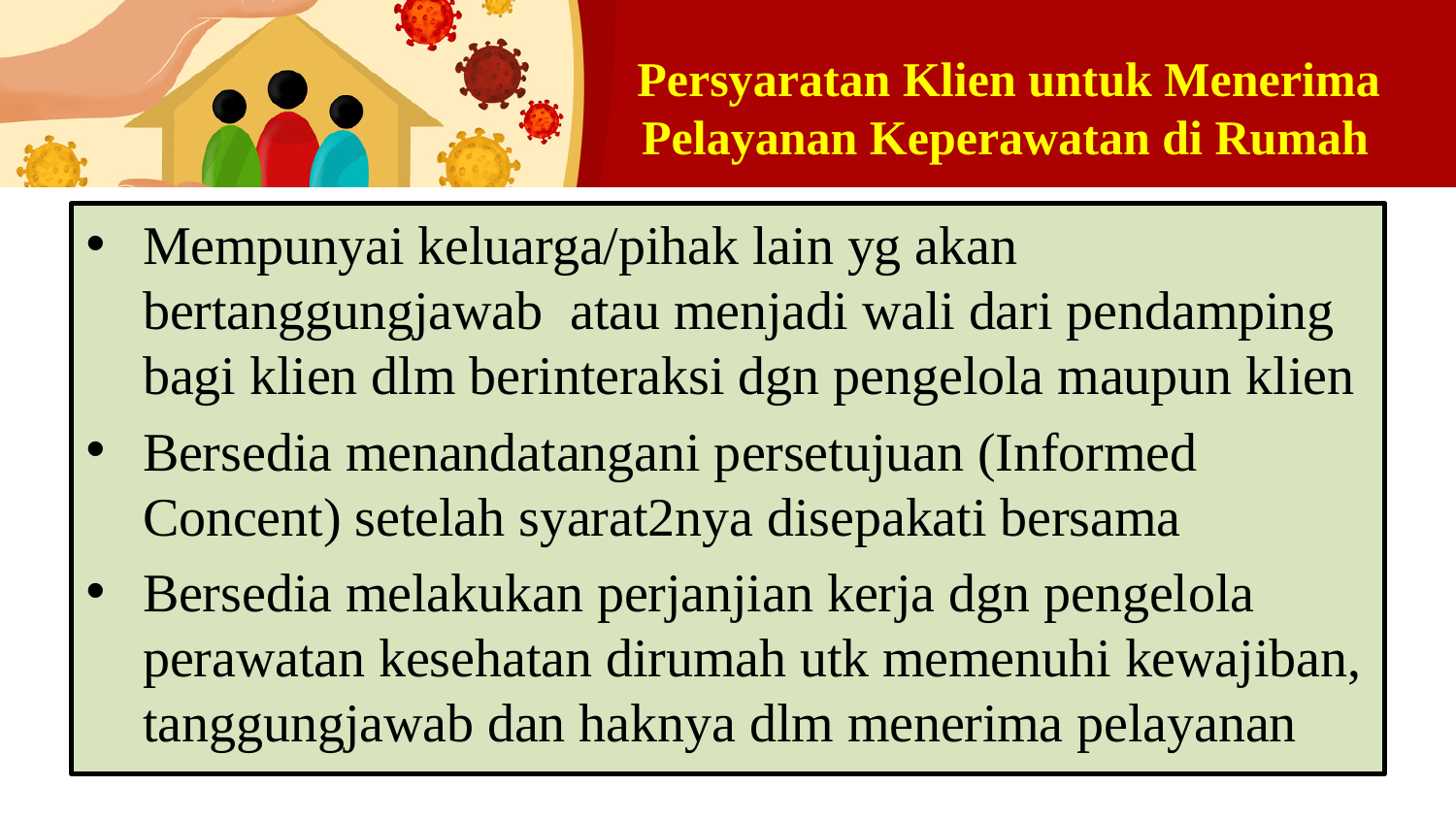

# Persyaratan Klien untuk Menerima Pelayanan Keperawatan di Rumah
Mempunyai keluarga/pihak lain yg akan bertanggungjawab  atau menjadi wali dari pendamping bagi klien dlm berinteraksi dgn pengelola maupun klien
Bersedia menandatangani persetujuan (Informed Concent) setelah syarat2nya disepakati bersama
Bersedia melakukan perjanjian kerja dgn pengelola perawatan kesehatan dirumah utk memenuhi kewajiban, tanggungjawab dan haknya dlm menerima pelayanan